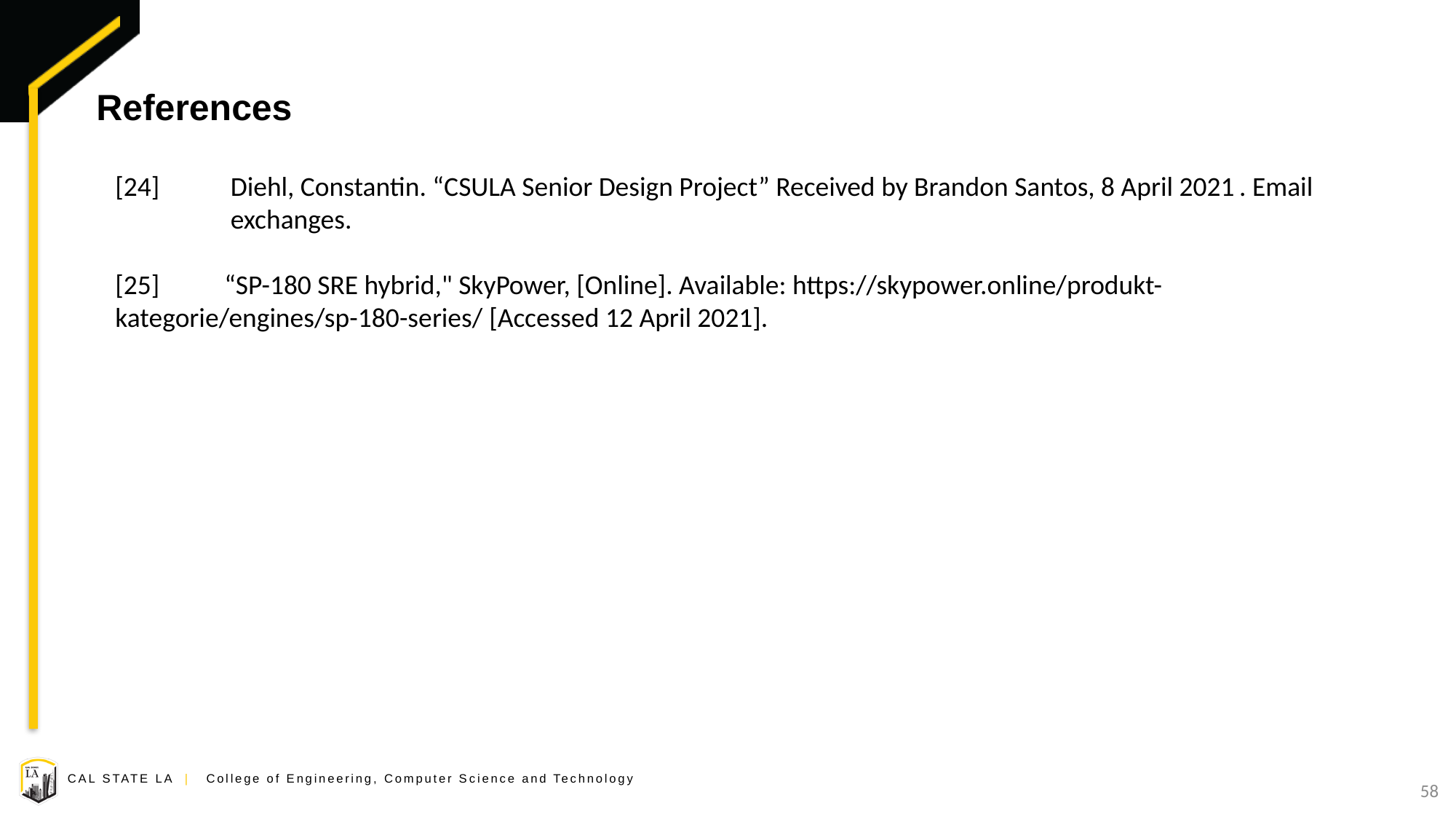

# References
[24]	 Diehl, Constantin. “CSULA Senior Design Project” Received by Brandon Santos, 8 April 2021 . Email 	 exchanges.

[25]	“SP-180 SRE hybrid," SkyPower, [Online]. Available: https://skypower.online/produkt-    	           	kategorie/engines/sp-180-series/ [Accessed 12 April 2021].

58